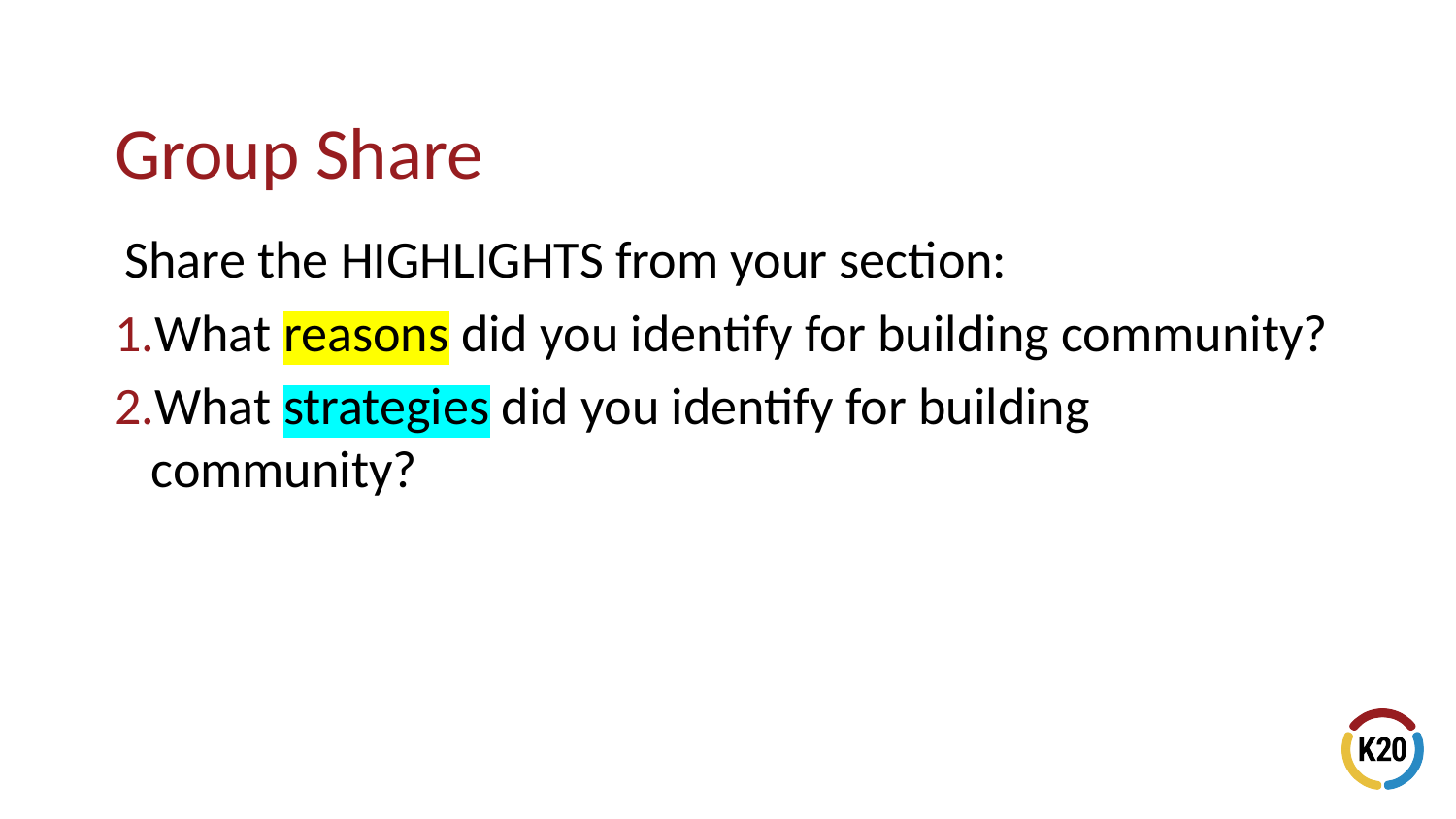

Share the HIGHLIGHTS from your section:
What reasons did you identify for building community?
What strategies did you identify for building community?
# Group Share